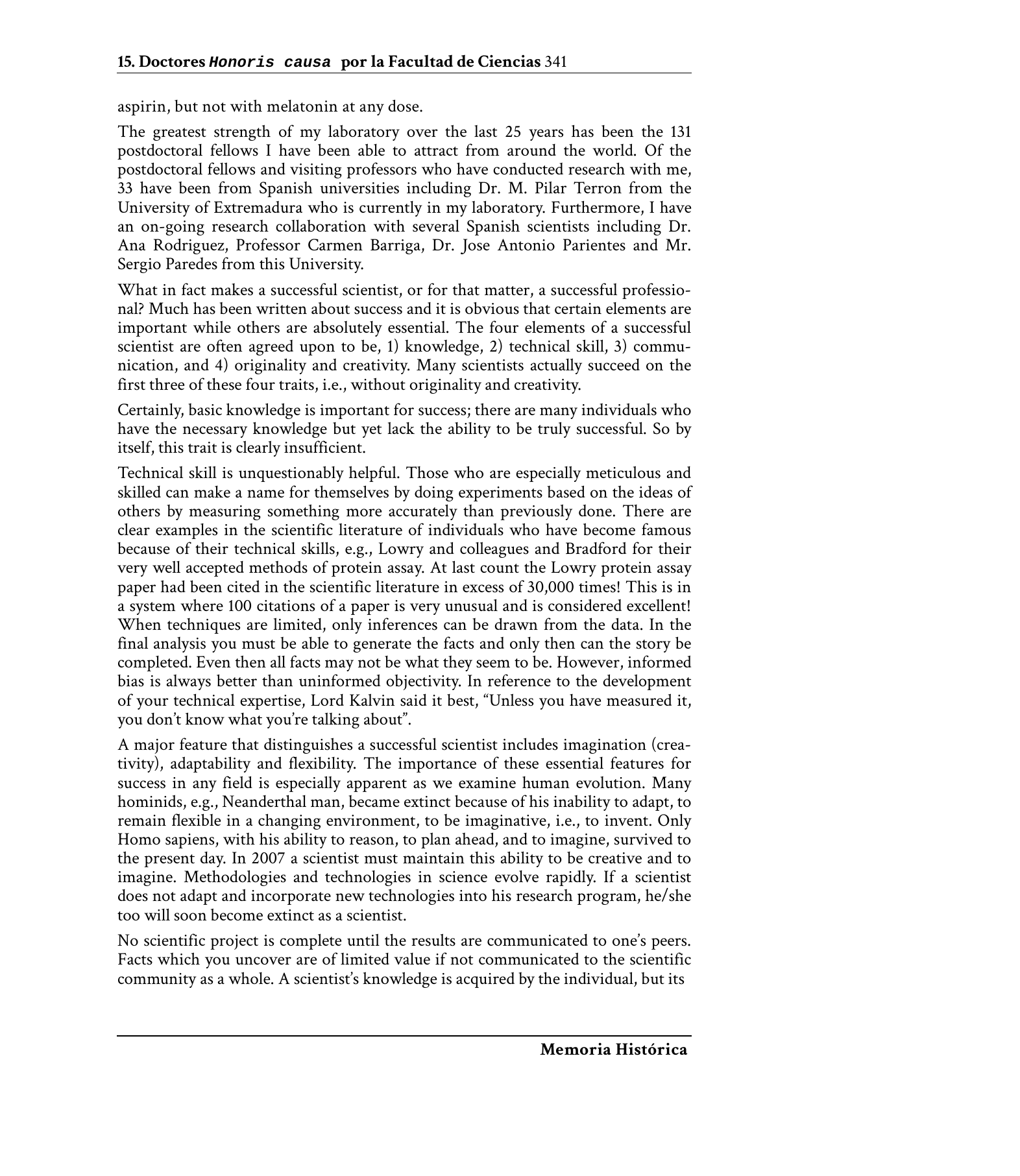

15. Doctores Honoris causa por la Facultad de Ciencias 341
aspirin, but not with melatonin at any dose.
The greatest strength of my laboratory over the last 25 years has been the 131 postdoctoral fellows I have been able to attract from around the world. Of the postdoctoral fellows and visiting professors who have conducted research with me, 33 have been from Spanish universities including Dr. M. Pilar Terron from the University of Extremadura who is currently in my laboratory. Furthermore, I have an on-going research collaboration with several Spanish scientists including Dr. Ana Rodriguez, Professor Carmen Barriga, Dr. Jose Antonio Parientes and Mr. Sergio Paredes from this University.
What in fact makes a successful scientist, or for that matter, a successful professio-nal? Much has been written about success and it is obvious that certain elements are important while others are absolutely essential. The four elements of a successful scientist are often agreed upon to be, 1) knowledge, 2) technical skill, 3) commu-nication, and 4) originality and creativity. Many scientists actually succeed on the first three of these four traits, i.e., without originality and creativity.
Certainly, basic knowledge is important for success; there are many individuals who have the necessary knowledge but yet lack the ability to be truly successful. So by itself, this trait is clearly insufficient.
Technical skill is unquestionably helpful. Those who are especially meticulous and skilled can make a name for themselves by doing experiments based on the ideas of others by measuring something more accurately than previously done. There are clear examples in the scientific literature of individuals who have become famous because of their technical skills, e.g., Lowry and colleagues and Bradford for their very well accepted methods of protein assay. At last count the Lowry protein assay paper had been cited in the scientific literature in excess of 30,000 times! This is in a system where 100 citations of a paper is very unusual and is considered excellent! When techniques are limited, only inferences can be drawn from the data. In the final analysis you must be able to generate the facts and only then can the story be completed. Even then all facts may not be what they seem to be. However, informed bias is always better than uninformed objectivity. In reference to the development of your technical expertise, Lord Kalvin said it best, “Unless you have measured it, you don’t know what you’re talking about”.
A major feature that distinguishes a successful scientist includes imagination (crea-tivity), adaptability and flexibility. The importance of these essential features for success in any field is especially apparent as we examine human evolution. Many hominids, e.g., Neanderthal man, became extinct because of his inability to adapt, to remain flexible in a changing environment, to be imaginative, i.e., to invent. Only Homo sapiens, with his ability to reason, to plan ahead, and to imagine, survived to the present day. In 2007 a scientist must maintain this ability to be creative and to imagine. Methodologies and technologies in science evolve rapidly. If a scientist does not adapt and incorporate new technologies into his research program, he/she too will soon become extinct as a scientist.
No scientific project is complete until the results are communicated to one’s peers. Facts which you uncover are of limited value if not communicated to the scientific community as a whole. A scientist’s knowledge is acquired by the individual, but its
Memoria Histórica